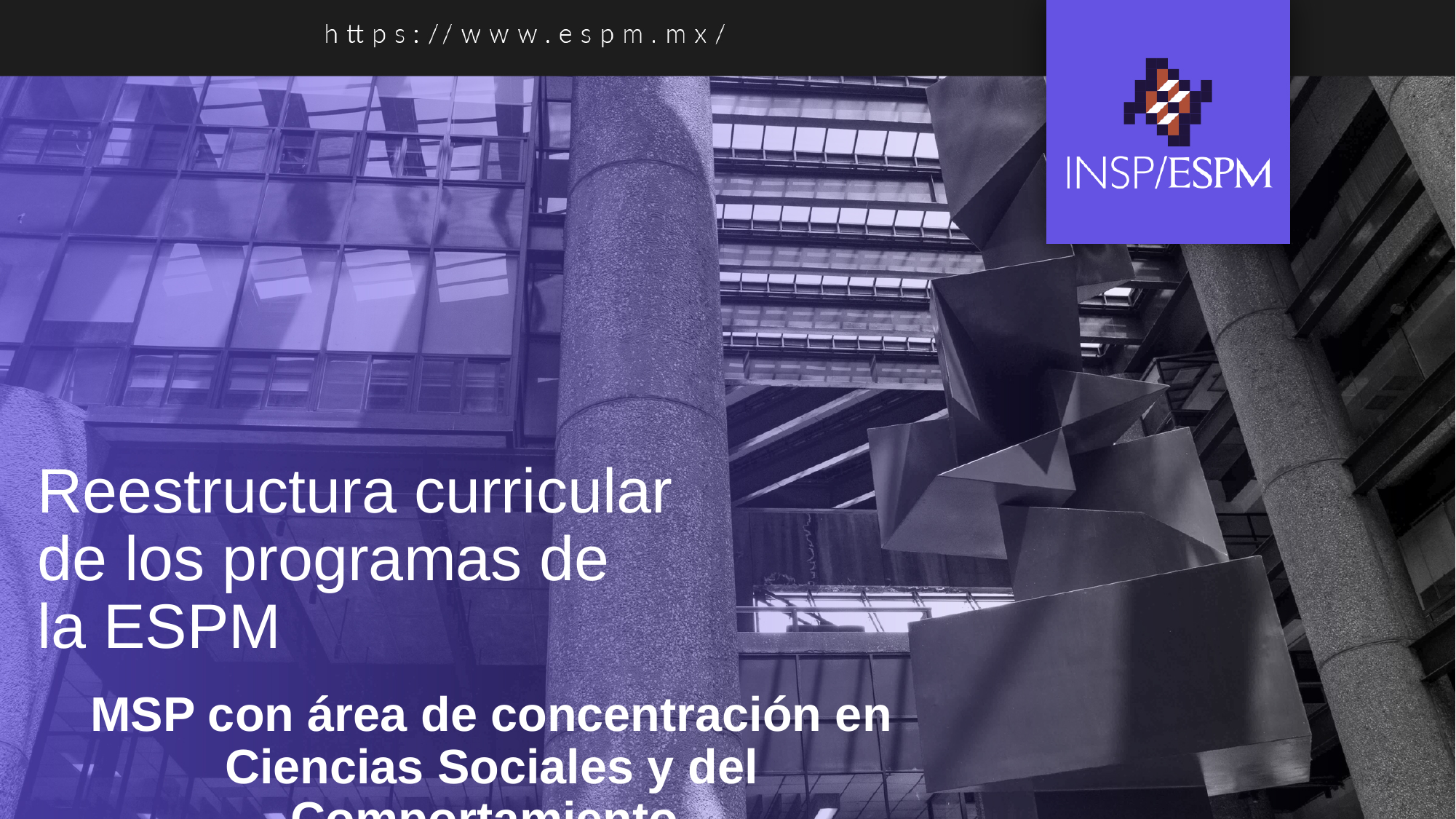

# Reestructura curricular de los programas de la ESPM
MSP con área de concentración en Ciencias Sociales y del Comportamiento